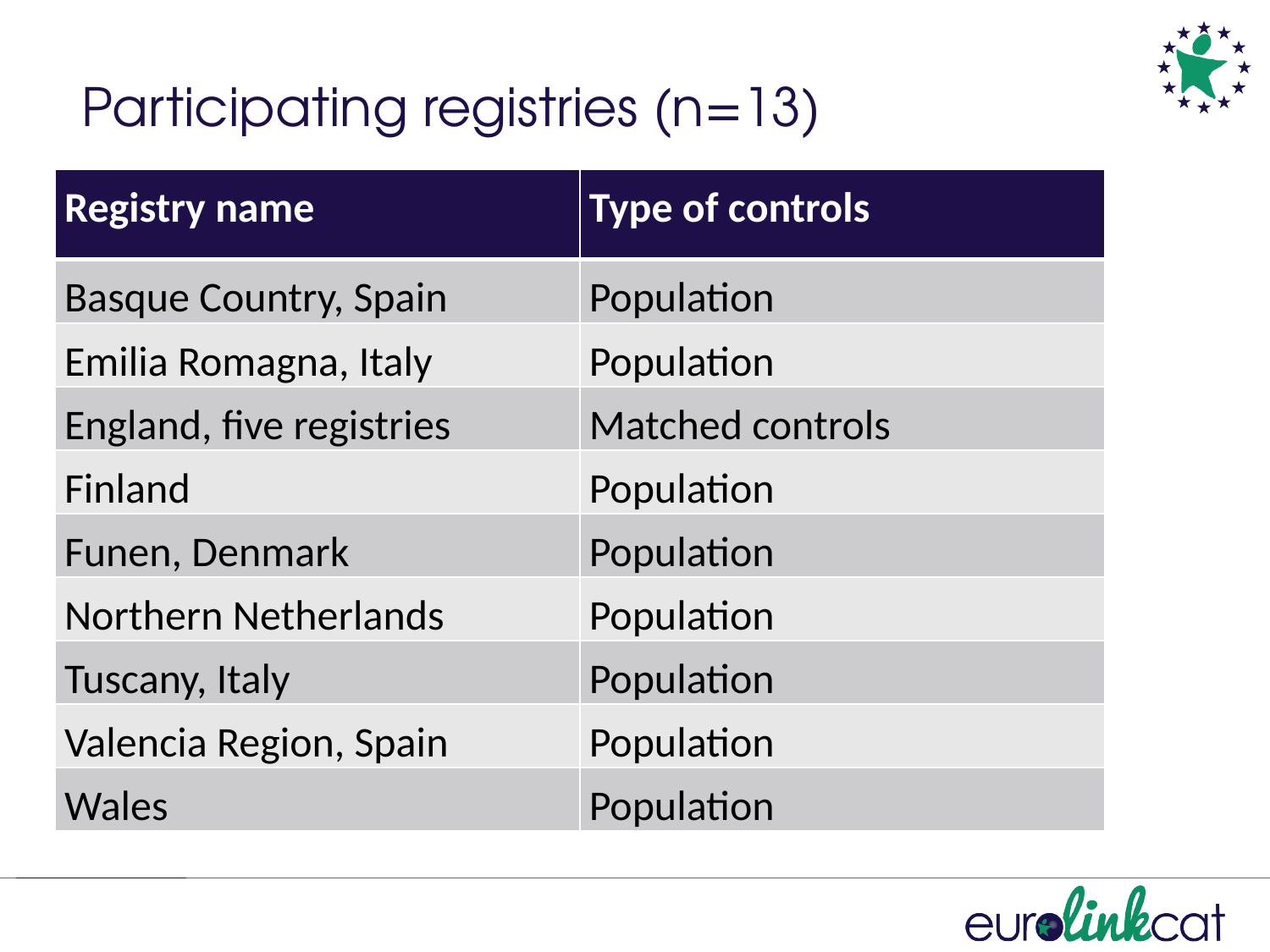

# Participating registries (n=13)
| Registry name | Type of controls |
| --- | --- |
| Basque Country, Spain | Population |
| Emilia Romagna, Italy | Population |
| England, five registries | Matched controls |
| Finland | Population |
| Funen, Denmark | Population |
| Northern Netherlands | Population |
| Tuscany, Italy | Population |
| Valencia Region, Spain | Population |
| Wales | Population |